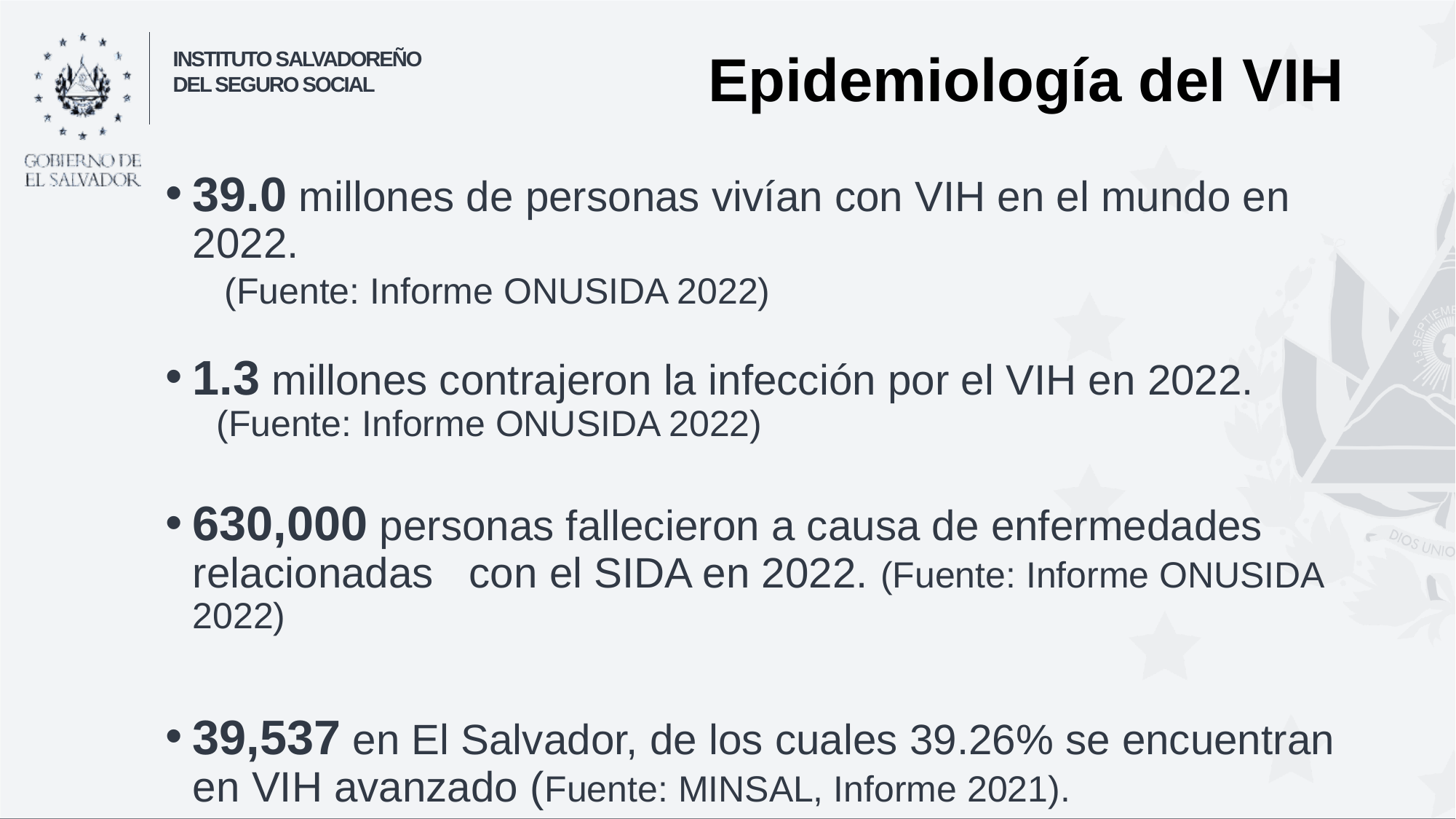

# Epidemiología del VIH
39.0 millones de personas vivían con VIH en el mundo en 2022.
     (Fuente: Informe ONUSIDA 2022)

1.3 millones contrajeron la infección por el VIH en 2022.
     (Fuente: Informe ONUSIDA 2022)

630,000 personas fallecieron a causa de enfermedades relacionadas   con el SIDA en 2022. (Fuente: Informe ONUSIDA 2022)

39,537 en El Salvador, de los cuales 39.26% se encuentran en VIH avanzado (Fuente: MINSAL, Informe 2021).